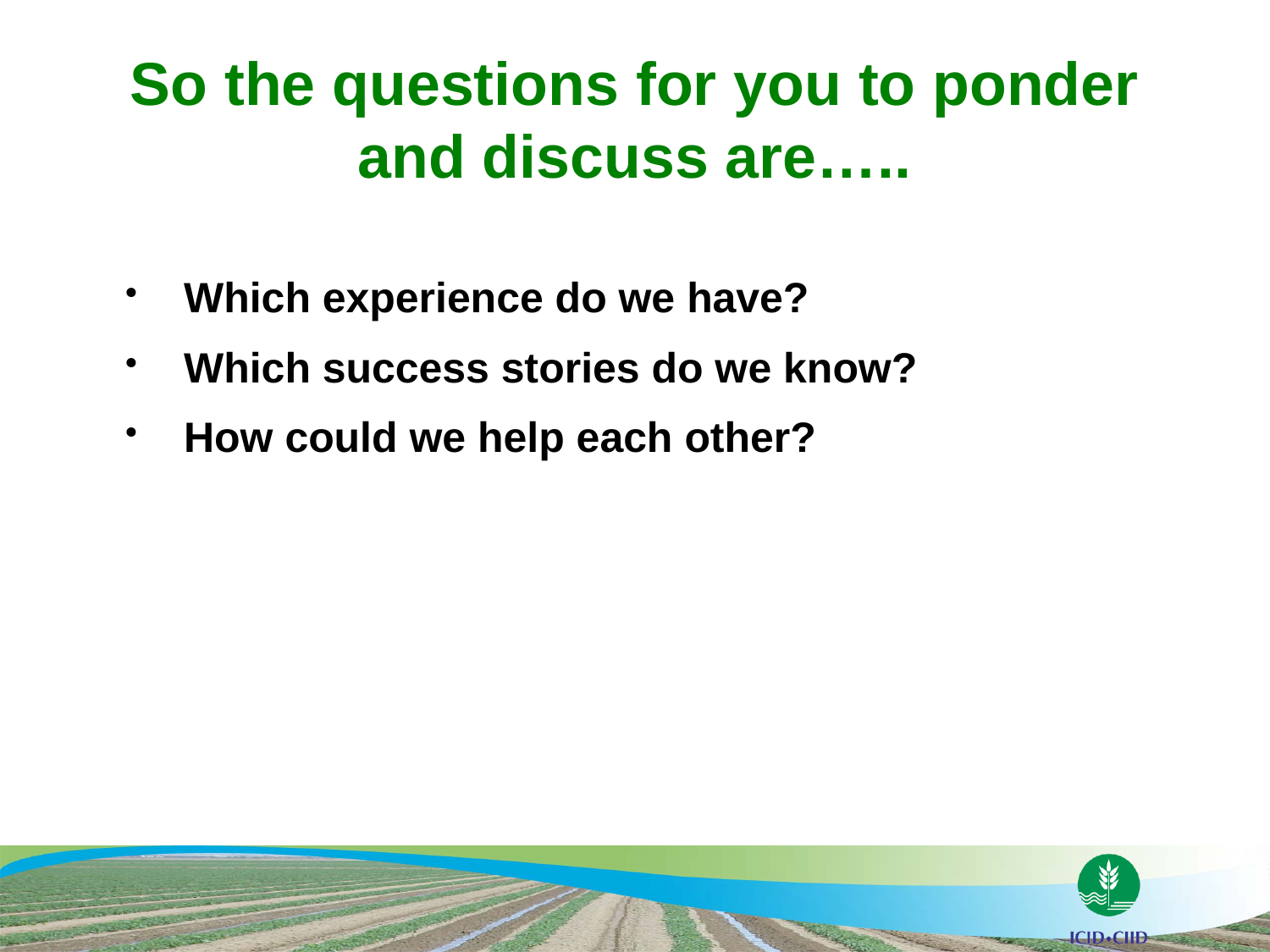

# So the questions for you to ponder and discuss are…..

Which experience do we have?
Which success stories do we know?
How could we help each other?